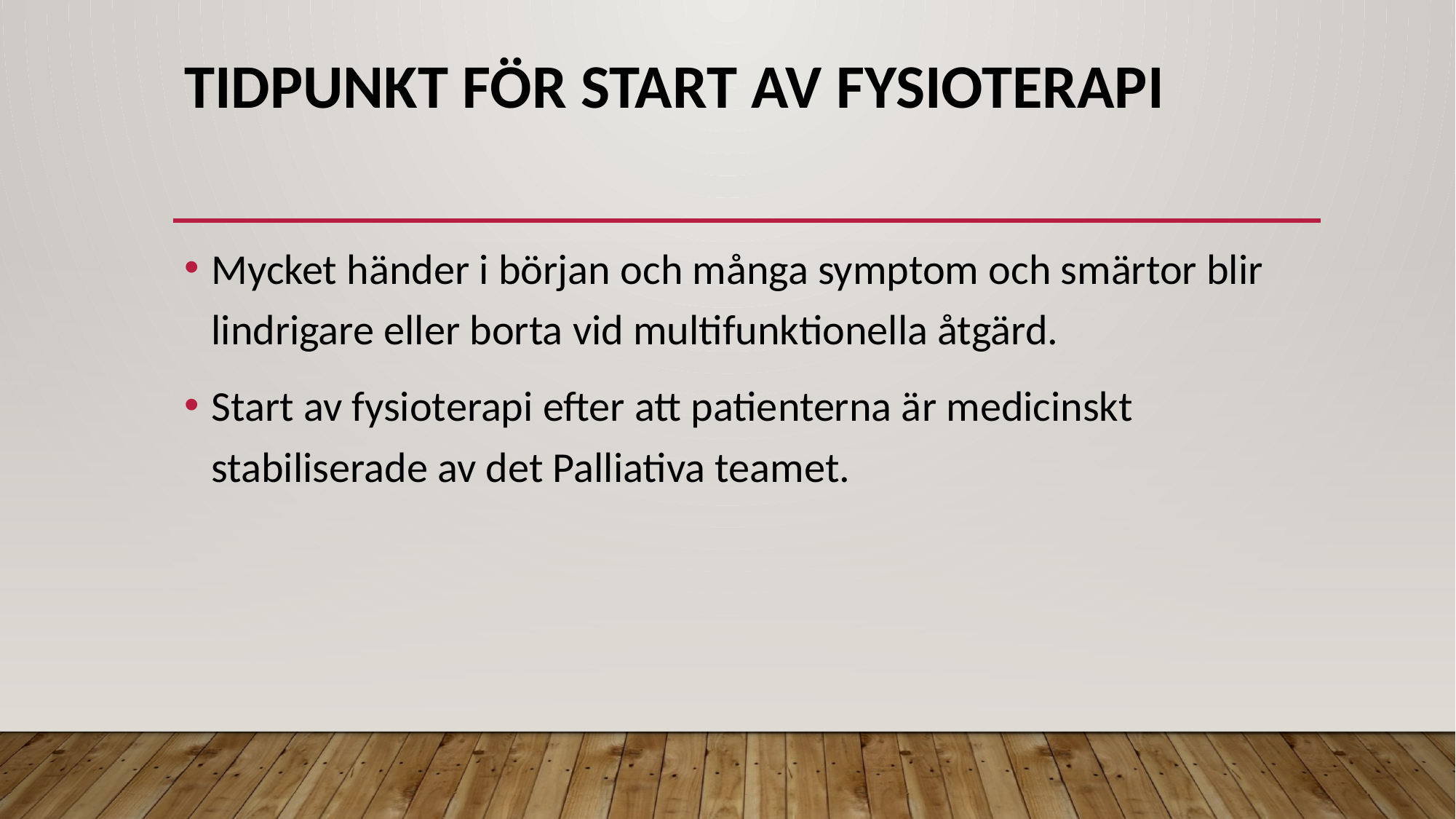

# Tidpunkt för Start av fysioterapi
Mycket händer i början och många symptom och smärtor blir lindrigare eller borta vid multifunktionella åtgärd.
Start av fysioterapi efter att patienterna är medicinskt stabiliserade av det Palliativa teamet.